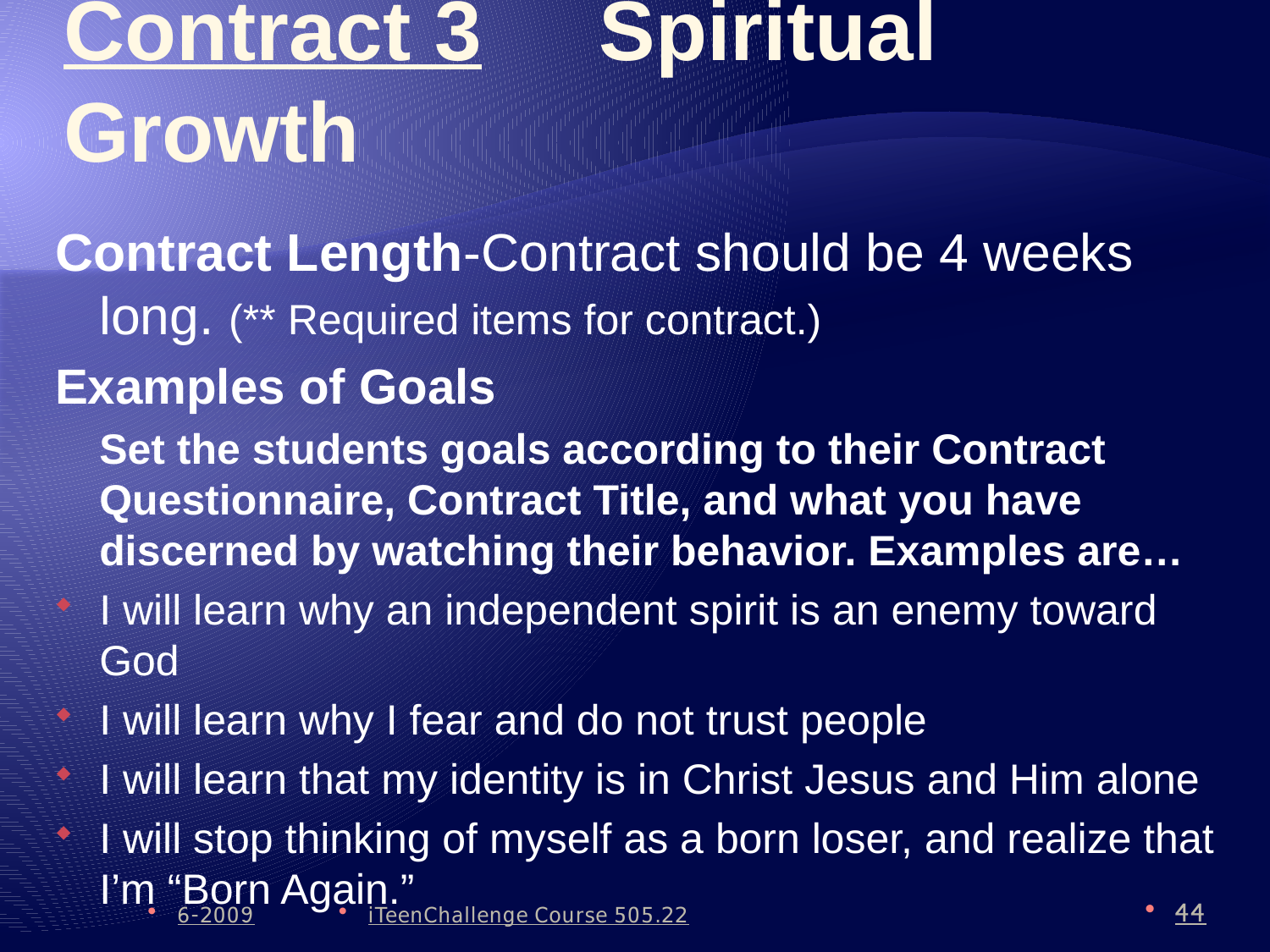

# Contract 3     Spiritual Growth
Contract Length-Contract should be 4 weeks long. (** Required items for contract.)
Examples of Goals
	Set the students goals according to their Contract Questionnaire, Contract Title, and what you have discerned by watching their behavior. Examples are…
I will learn why an independent spirit is an enemy toward God
I will learn why I fear and do not trust people
I will learn that my identity is in Christ Jesus and Him alone
I will stop thinking of myself as a born loser, and realize that I’m “Born Again.”

6-2009
iTeenChallenge Course 505.22
44